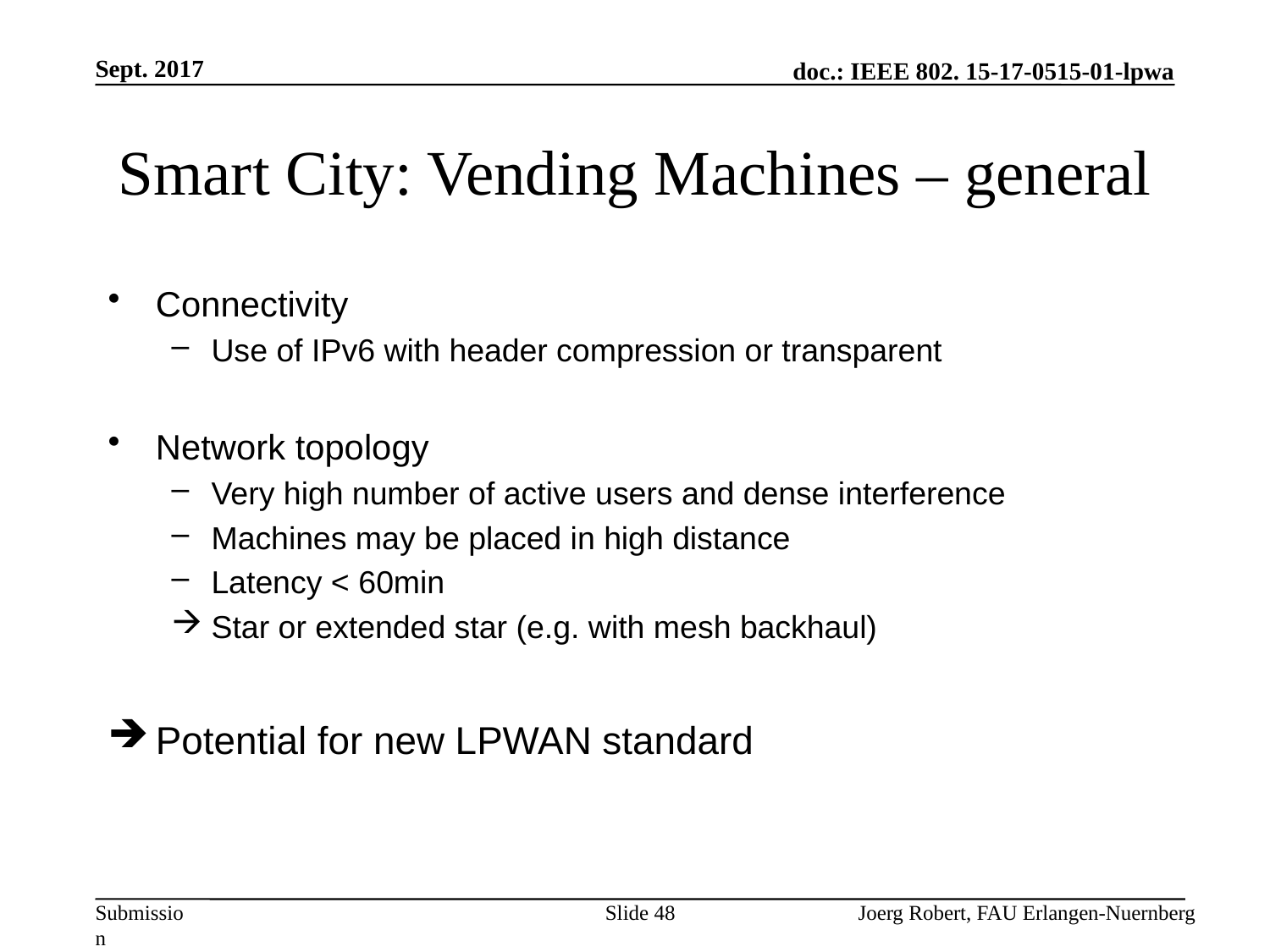

Sept. 2017
# Smart City: Vending Machines – general
Connectivity
Use of IPv6 with header compression or transparent

Network topology
Very high number of active users and dense interference
Machines may be placed in high distance
Latency < 60min
Star or extended star (e.g. with mesh backhaul)

Potential for new LPWAN standard

Slide 48
Joerg Robert, FAU Erlangen-Nuernberg